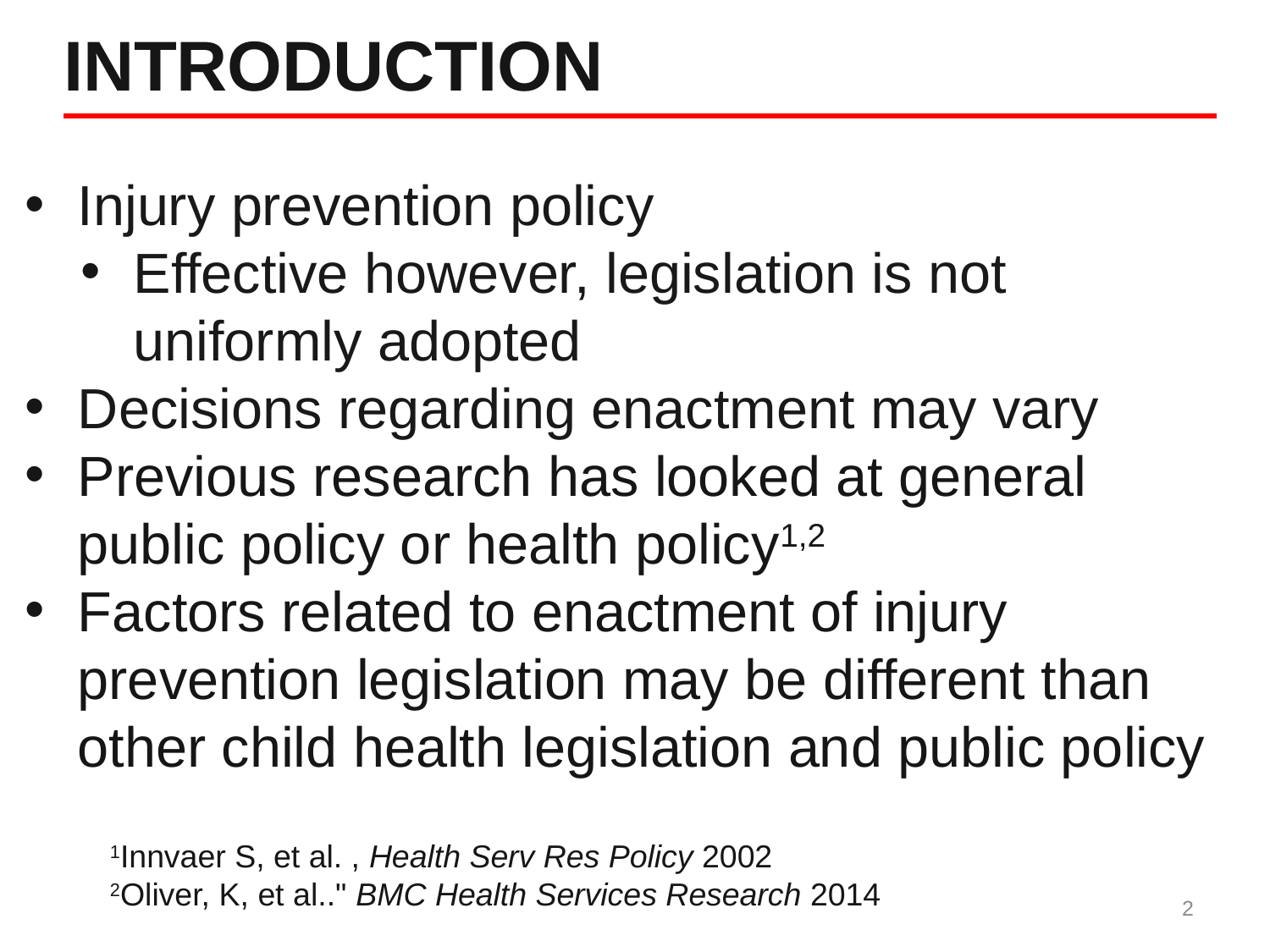

# INTRODUCTION

Injury prevention policy
Effective however, legislation is not uniformly adopted
Decisions regarding enactment may vary
Previous research has looked at general public policy or health policy1,2
Factors related to enactment of injury prevention legislation may be different than other child health legislation and public policy

1Innvaer S, et al. , Health Serv Res Policy 2002
2Oliver, K, et al.." BMC Health Services Research 2014
2